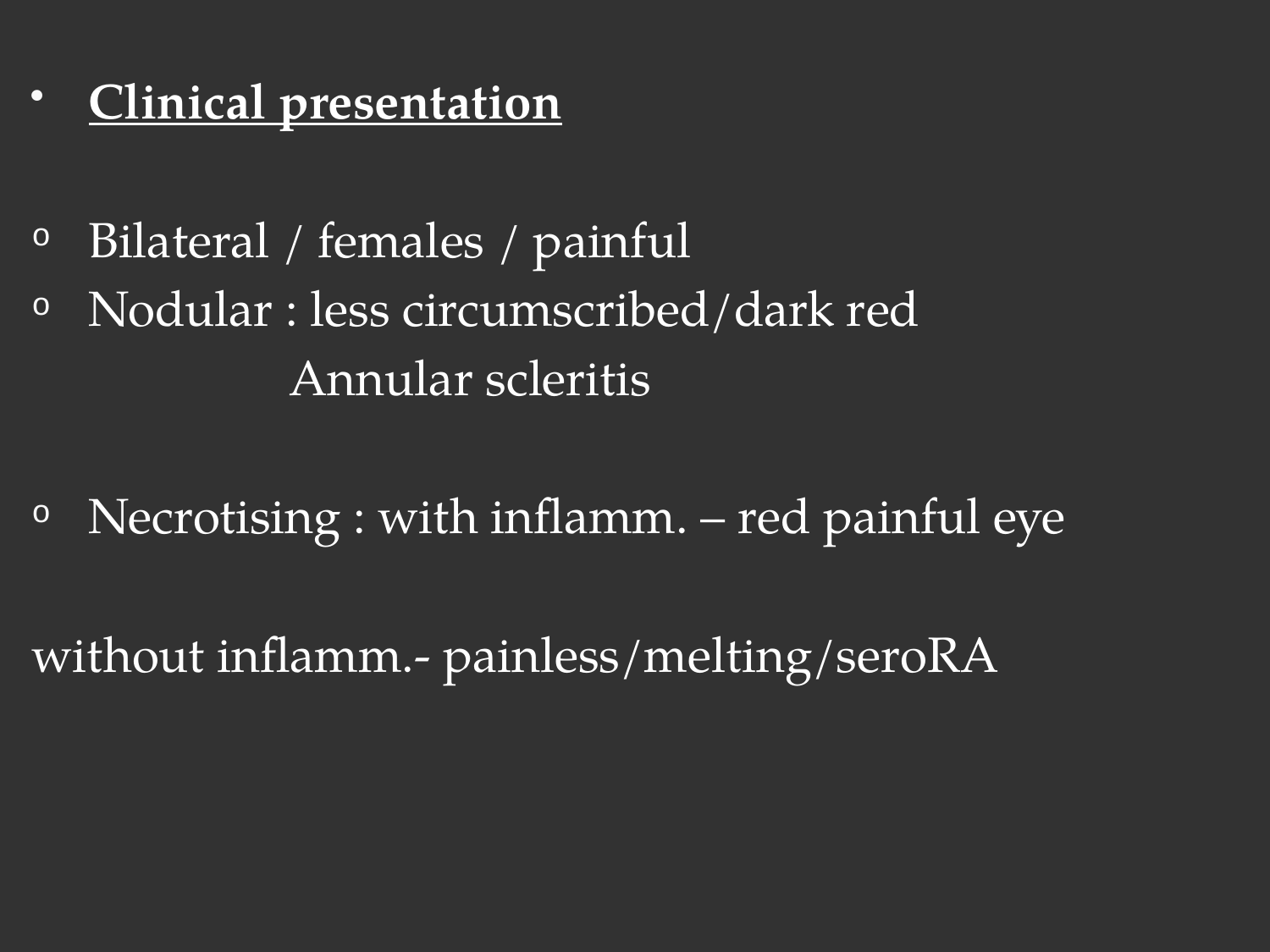

Clinical presentation

Bilateral / females / painful
Nodular : less circumscribed/dark red
                     Annular scleritis

Necrotising : with inflamm. – red painful eye

without inflamm.- painless/melting/seroRA